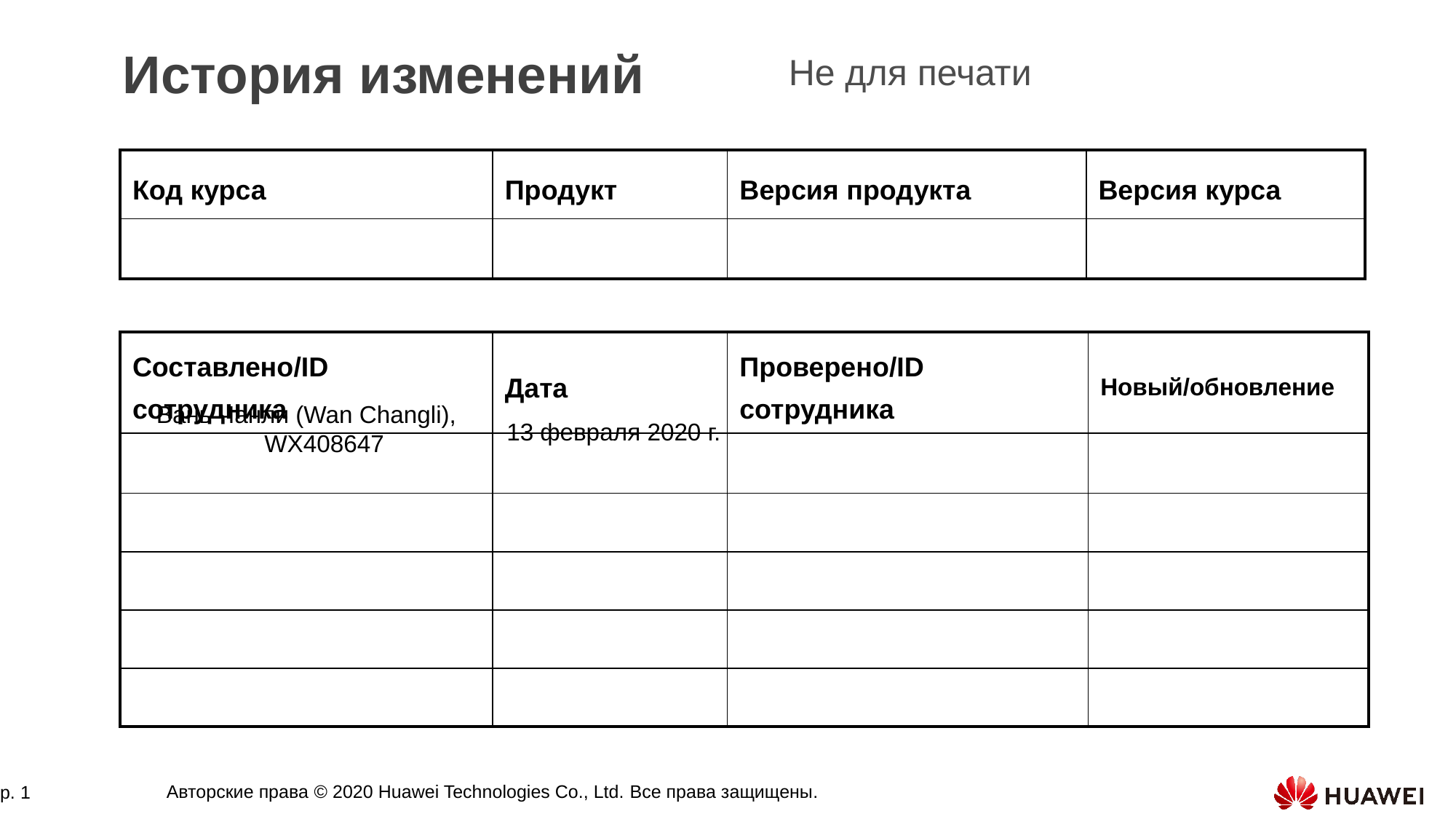

Вань Чанли (Wan Changli), WX408647
13 февраля 2020 г.